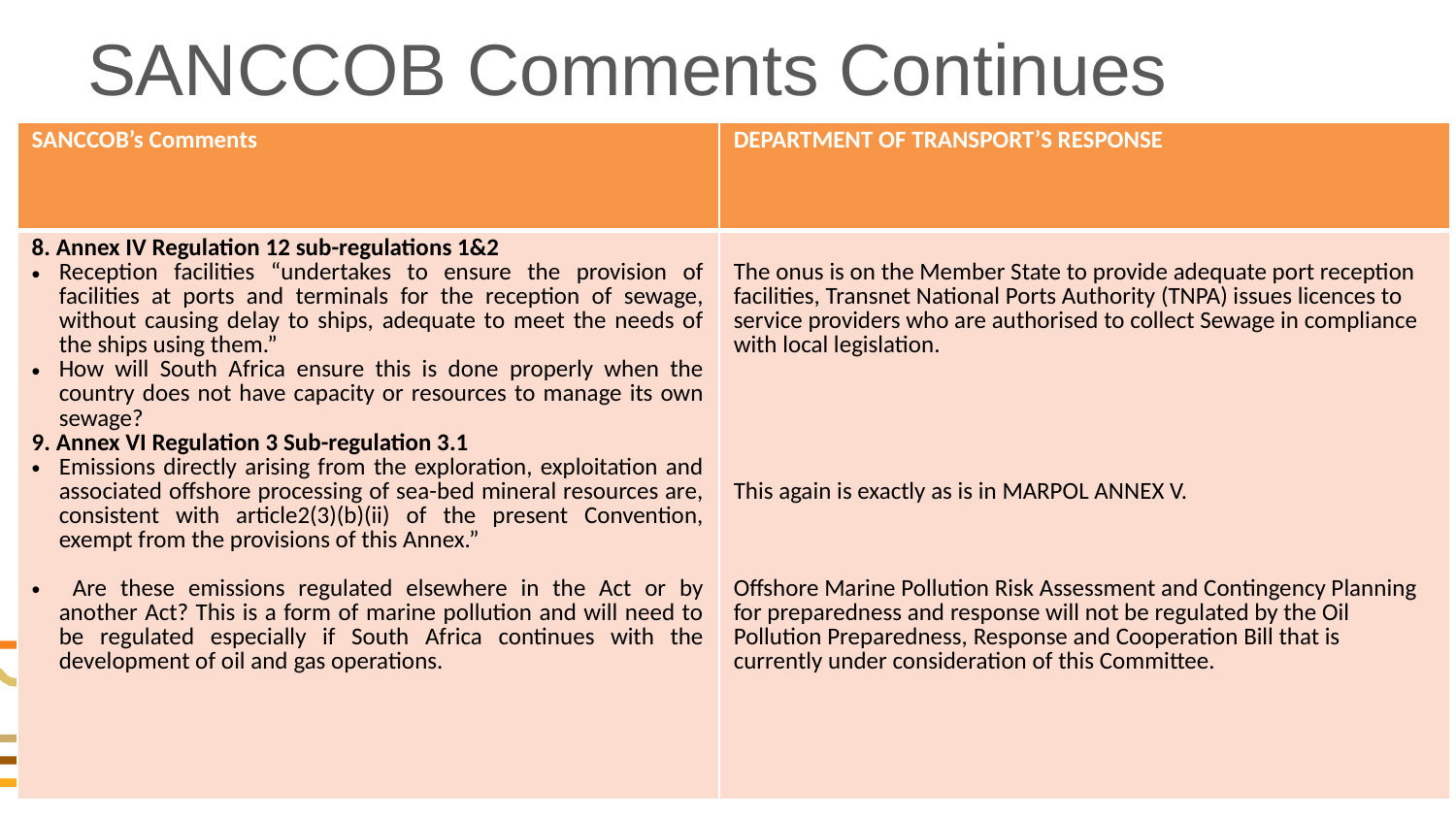

# SANCCOB Comments Continues
| SANCCOB’s Comments | DEPARTMENT OF TRANSPORT’S RESPONSE |
| --- | --- |
| 8. Annex IV Regulation 12 sub-regulations 1&2 Reception facilities “undertakes to ensure the provision of facilities at ports and terminals for the reception of sewage, without causing delay to ships, adequate to meet the needs of the ships using them.” How will South Africa ensure this is done properly when the country does not have capacity or resources to manage its own sewage? 9. Annex VI Regulation 3 Sub-regulation 3.1 Emissions directly arising from the exploration, exploitation and associated offshore processing of sea-bed mineral resources are, consistent with article2(3)(b)(ii) of the present Convention, exempt from the provisions of this Annex.” Are these emissions regulated elsewhere in the Act or by another Act? This is a form of marine pollution and will need to be regulated especially if South Africa continues with the development of oil and gas operations. | The onus is on the Member State to provide adequate port reception facilities, Transnet National Ports Authority (TNPA) issues licences to service providers who are authorised to collect Sewage in compliance with local legislation. This again is exactly as is in MARPOL ANNEX V. Offshore Marine Pollution Risk Assessment and Contingency Planning for preparedness and response will not be regulated by the Oil Pollution Preparedness, Response and Cooperation Bill that is currently under consideration of this Committee. |